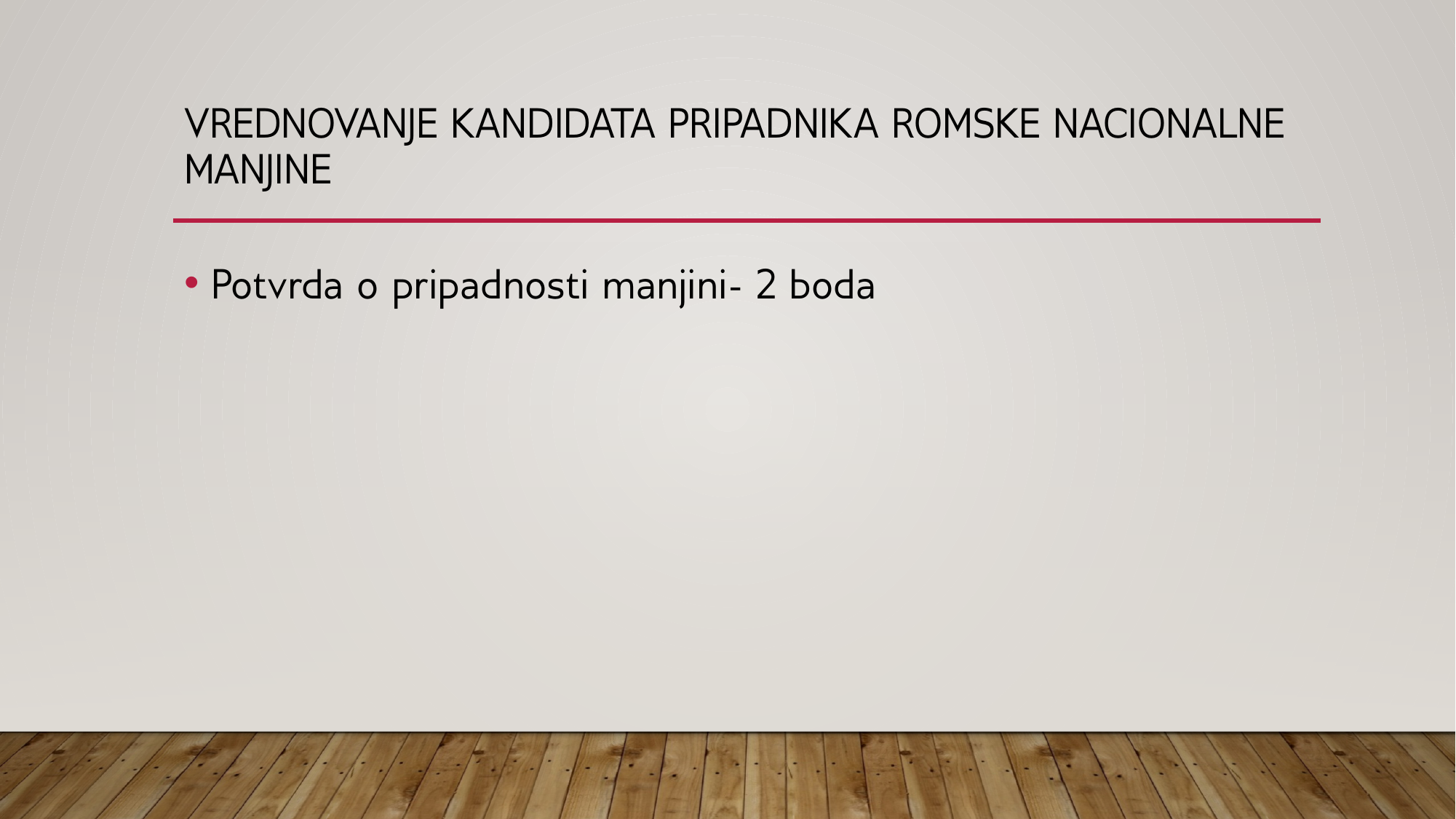

# VREDNOVANJE KANDIDATA PRIPADNIKA ROMSKE NACIONALNE MANJINE
Potvrda o pripadnosti manjini- 2 boda